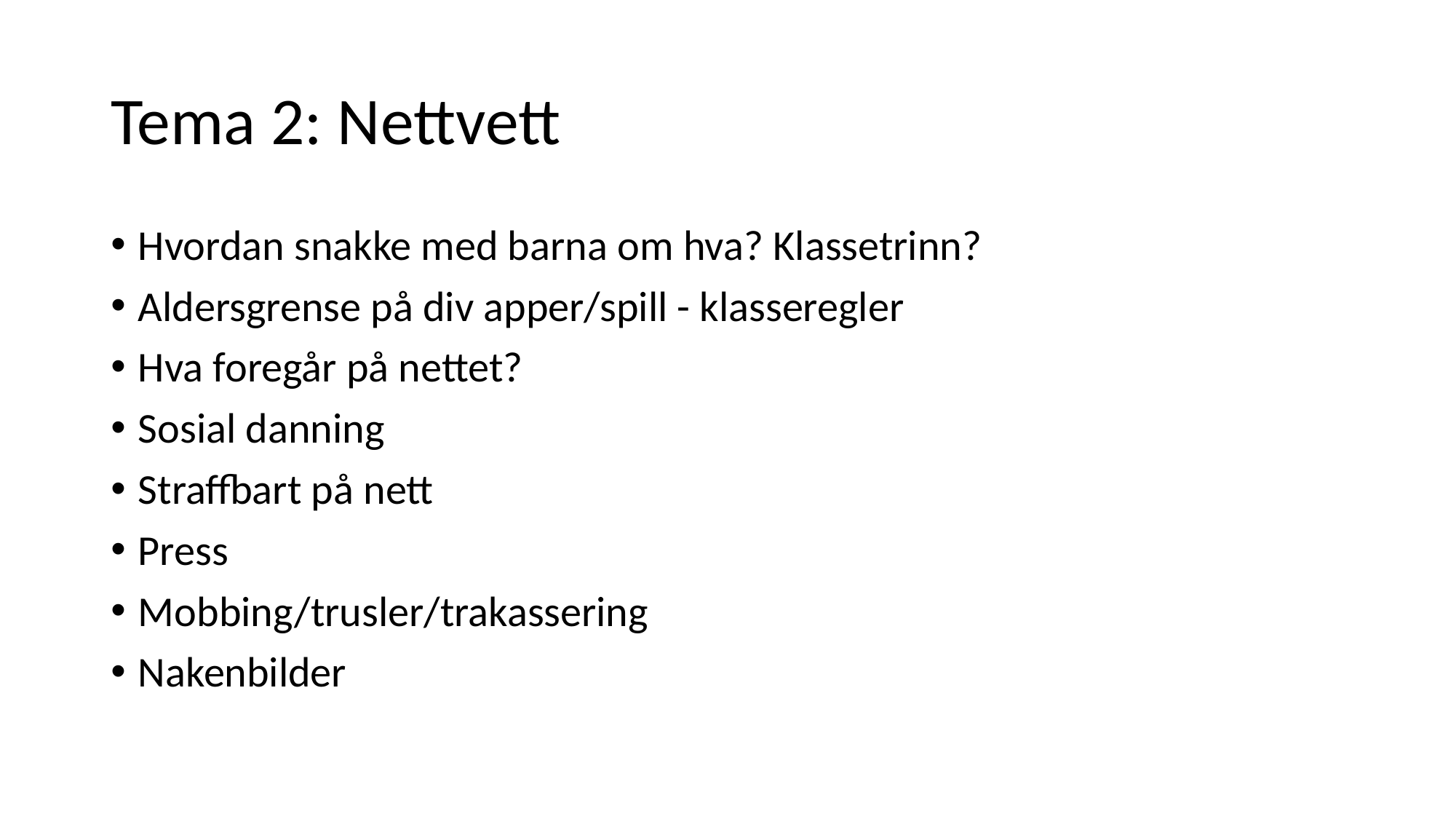

# Tema 2: Nettvett
Hvordan snakke med barna om hva? Klassetrinn?
Aldersgrense på div apper/spill - klasseregler
Hva foregår på nettet?
Sosial danning
Straffbart på nett
Press
Mobbing/trusler/trakassering
Nakenbilder